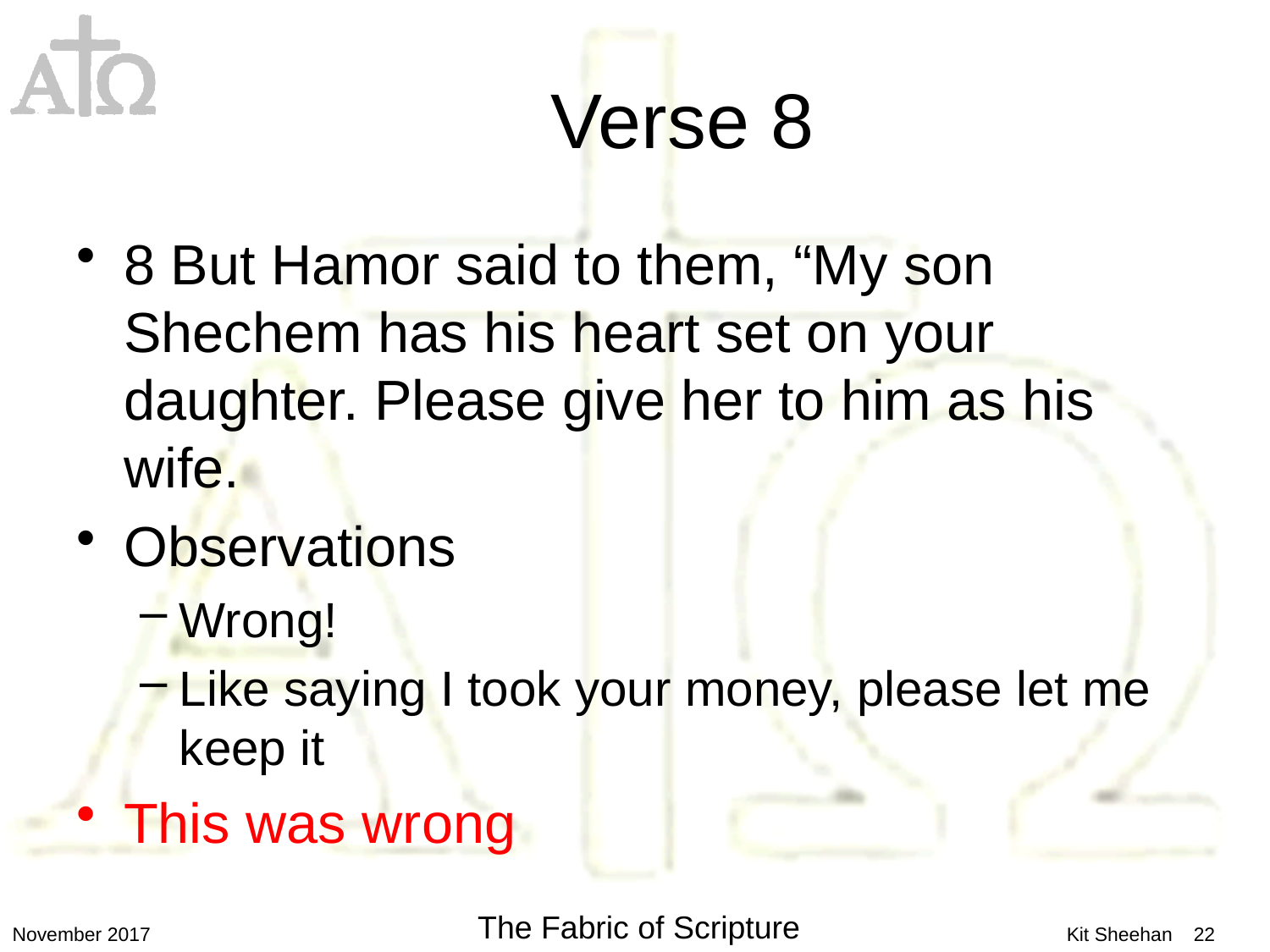

# Verse 8
8 But Hamor said to them, “My son Shechem has his heart set on your daughter. Please give her to him as his wife.
Observations
Wrong!
Like saying I took your money, please let me keep it
This was wrong